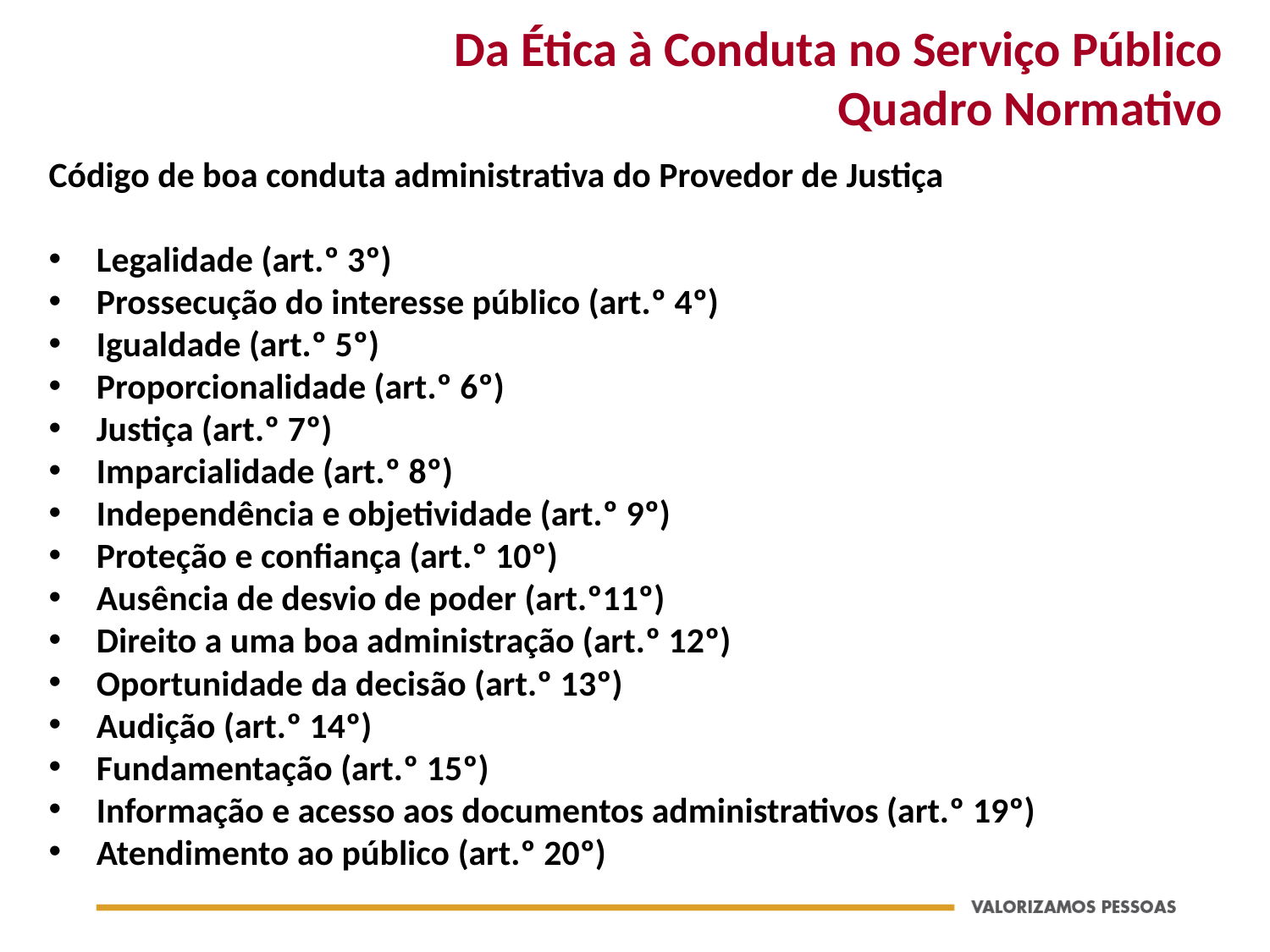

# Da Ética à Conduta no Serviço Público Quadro Normativo
Código de boa conduta administrativa do Provedor de Justiça

Legalidade (art.º 3º)
Prossecução do interesse público (art.º 4º)
Igualdade (art.º 5º)
Proporcionalidade (art.º 6º)
Justiça (art.º 7º)
Imparcialidade (art.º 8º)
Independência e objetividade (art.º 9º)
Proteção e confiança (art.º 10º)
Ausência de desvio de poder (art.º11º)
Direito a uma boa administração (art.º 12º)
Oportunidade da decisão (art.º 13º)
Audição (art.º 14º)
Fundamentação (art.º 15º)
Informação e acesso aos documentos administrativos (art.º 19º)
Atendimento ao público (art.º 20º)